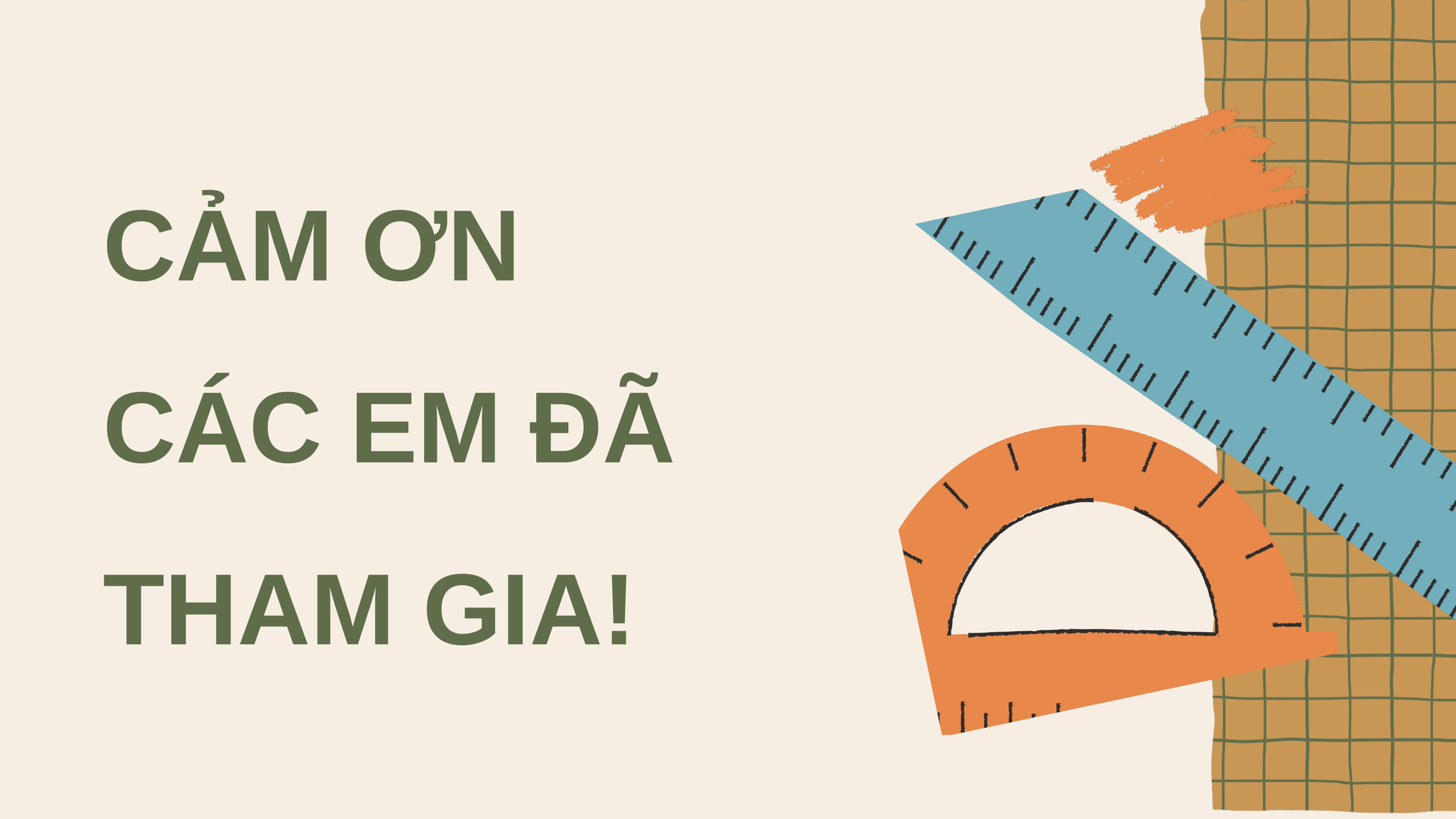

CẢM ƠN CÁC EM ĐÃ THAM GIA!